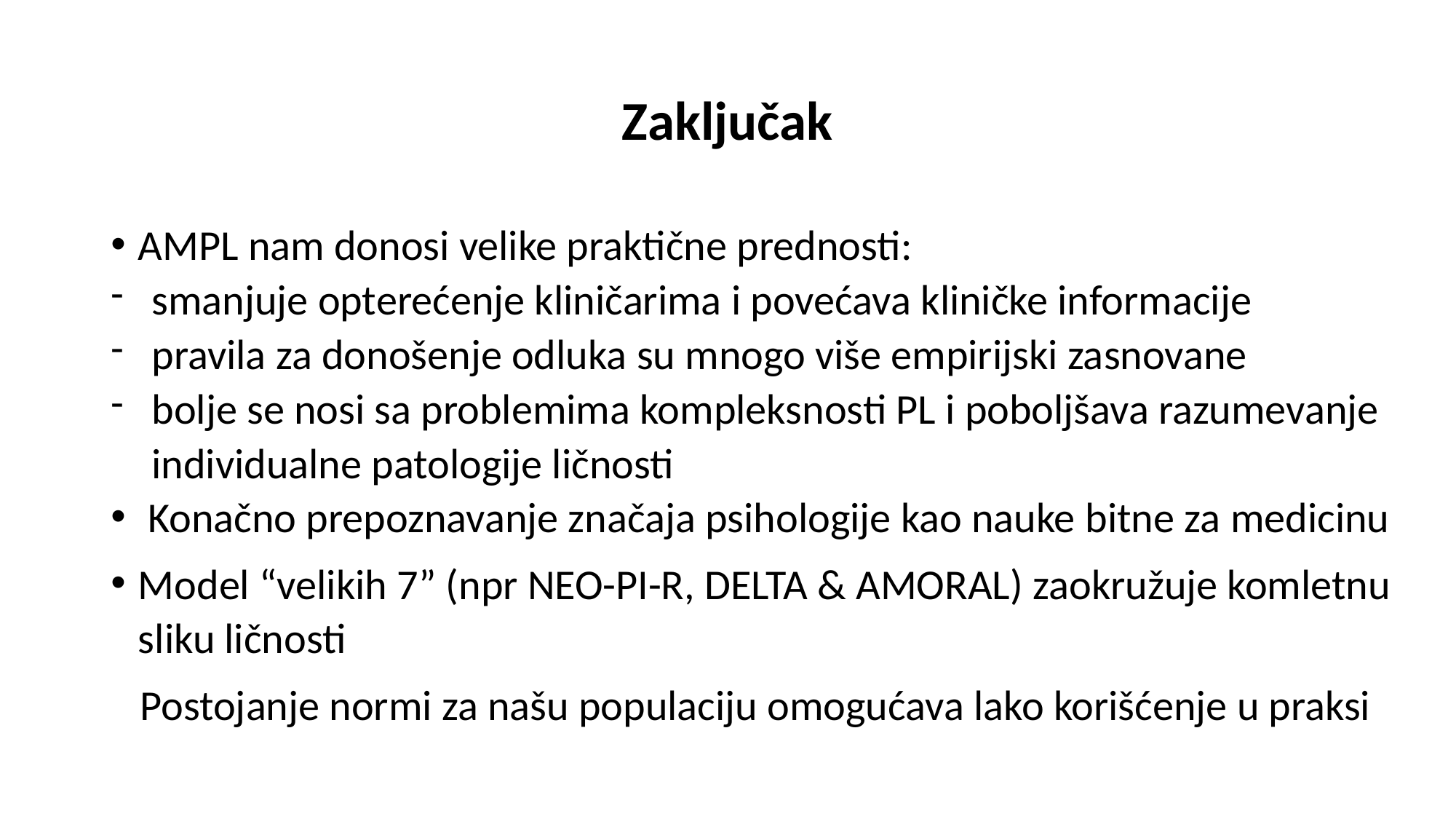

# Zaključak
AMPL nam donosi velike praktične prednosti:
smanjuje opterećenje kliničarima i povećava kliničke informacije
pravila za donošenje odluka su mnogo više empirijski zasnovane
bolje se nosi sa problemima kompleksnosti PL i poboljšava razumevanje individualne patologije ličnosti
 Konačno prepoznavanje značaja psihologije kao nauke bitne za medicinu
Model “velikih 7” (npr NEO-PI-R, DELTA & AMORAL) zaokružuje komletnu sliku ličnosti
   Postojanje normi za našu populaciju omogućava lako korišćenje u praksi